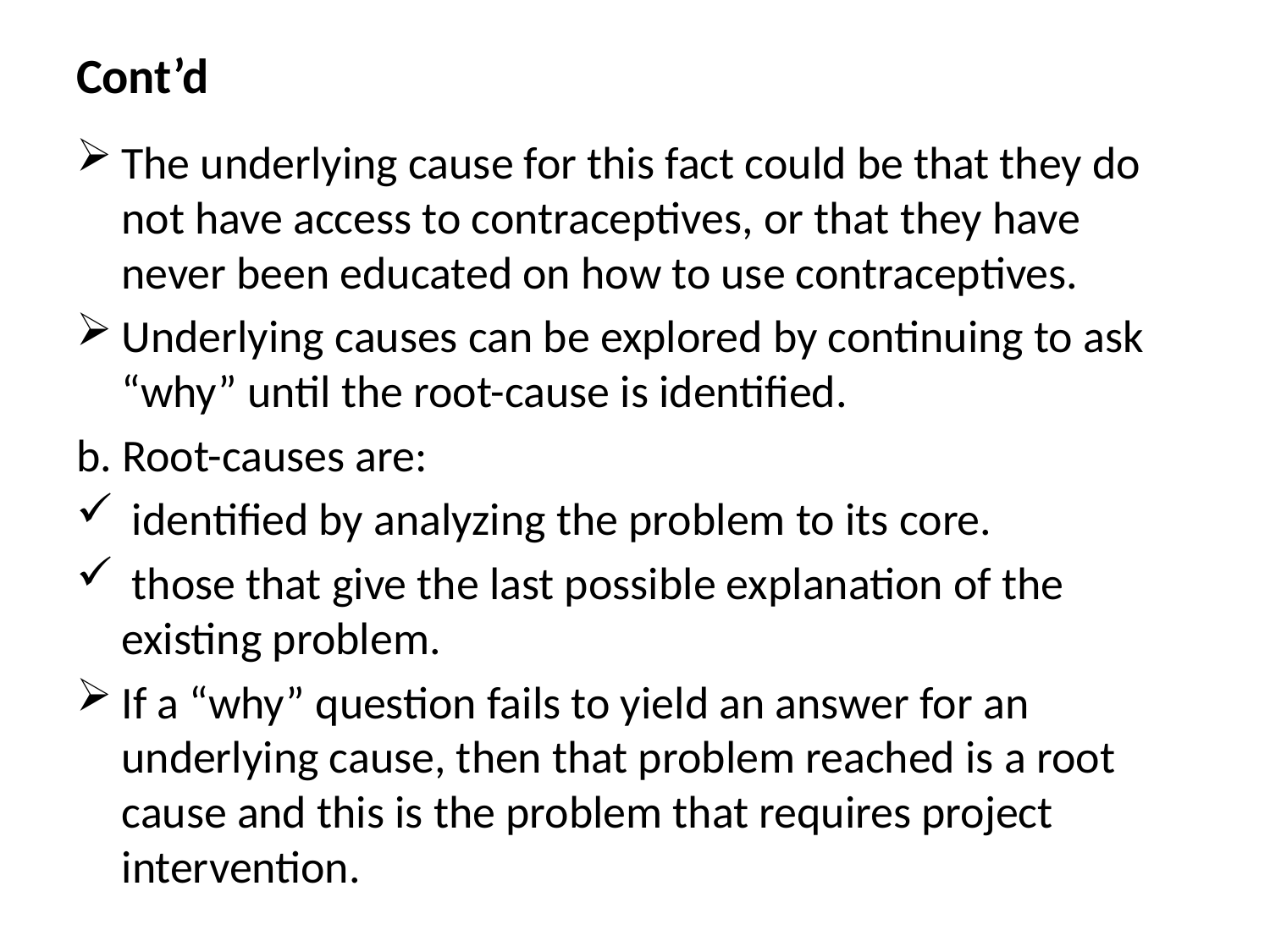

# Cont’d
The underlying cause for this fact could be that they do not have access to contraceptives, or that they have never been educated on how to use contraceptives.
Underlying causes can be explored by continuing to ask “why” until the root-cause is identified.
b. Root-causes are:
 identified by analyzing the problem to its core.
 those that give the last possible explanation of the existing problem.
If a “why” question fails to yield an answer for an underlying cause, then that problem reached is a root cause and this is the problem that requires project intervention.